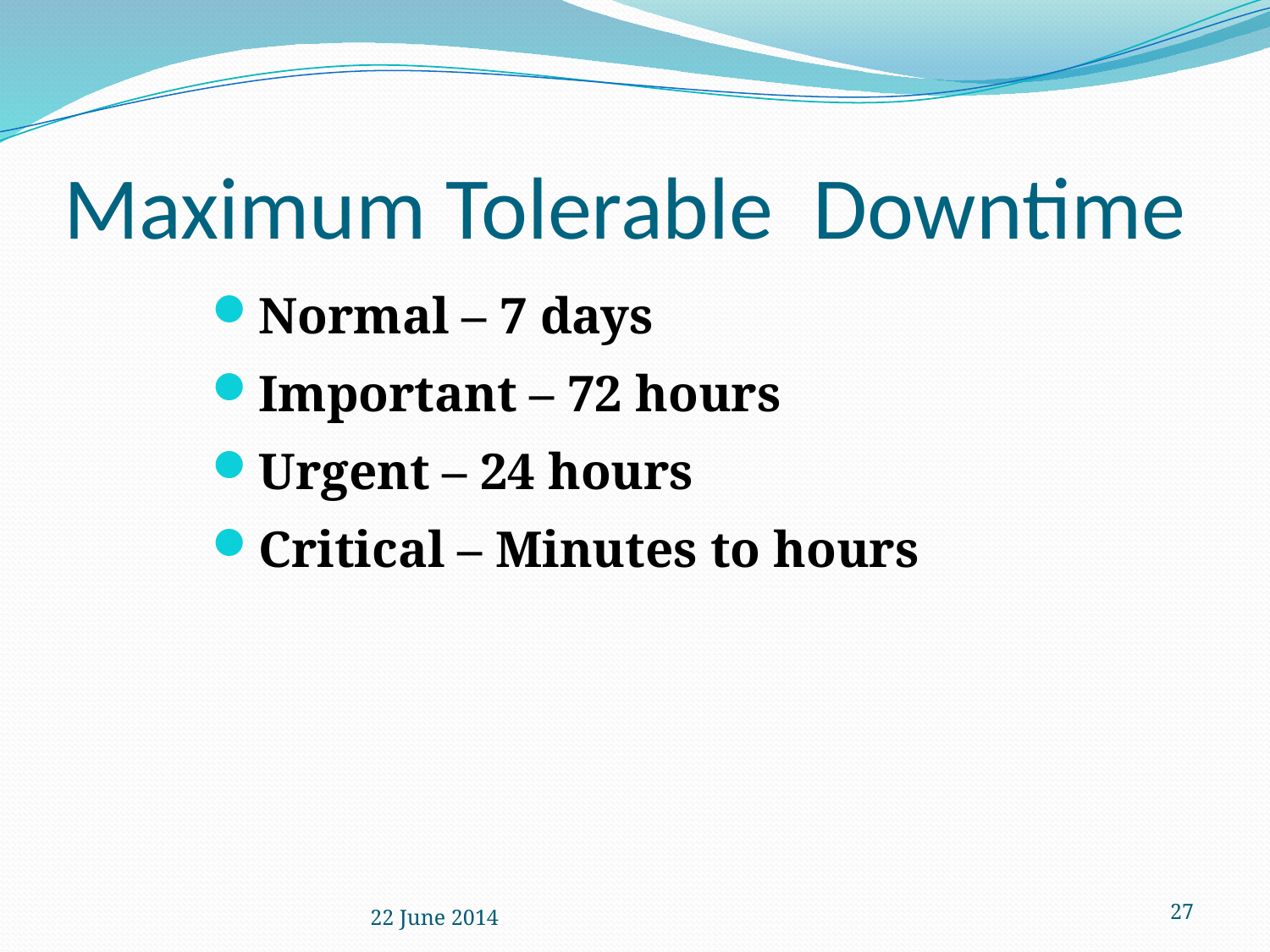

# Maximum Tolerable  Downtime

Normal – 7 days
Important – 72 hours
Urgent – 24 hours
Critical – Minutes to hours
22 June 2014
27